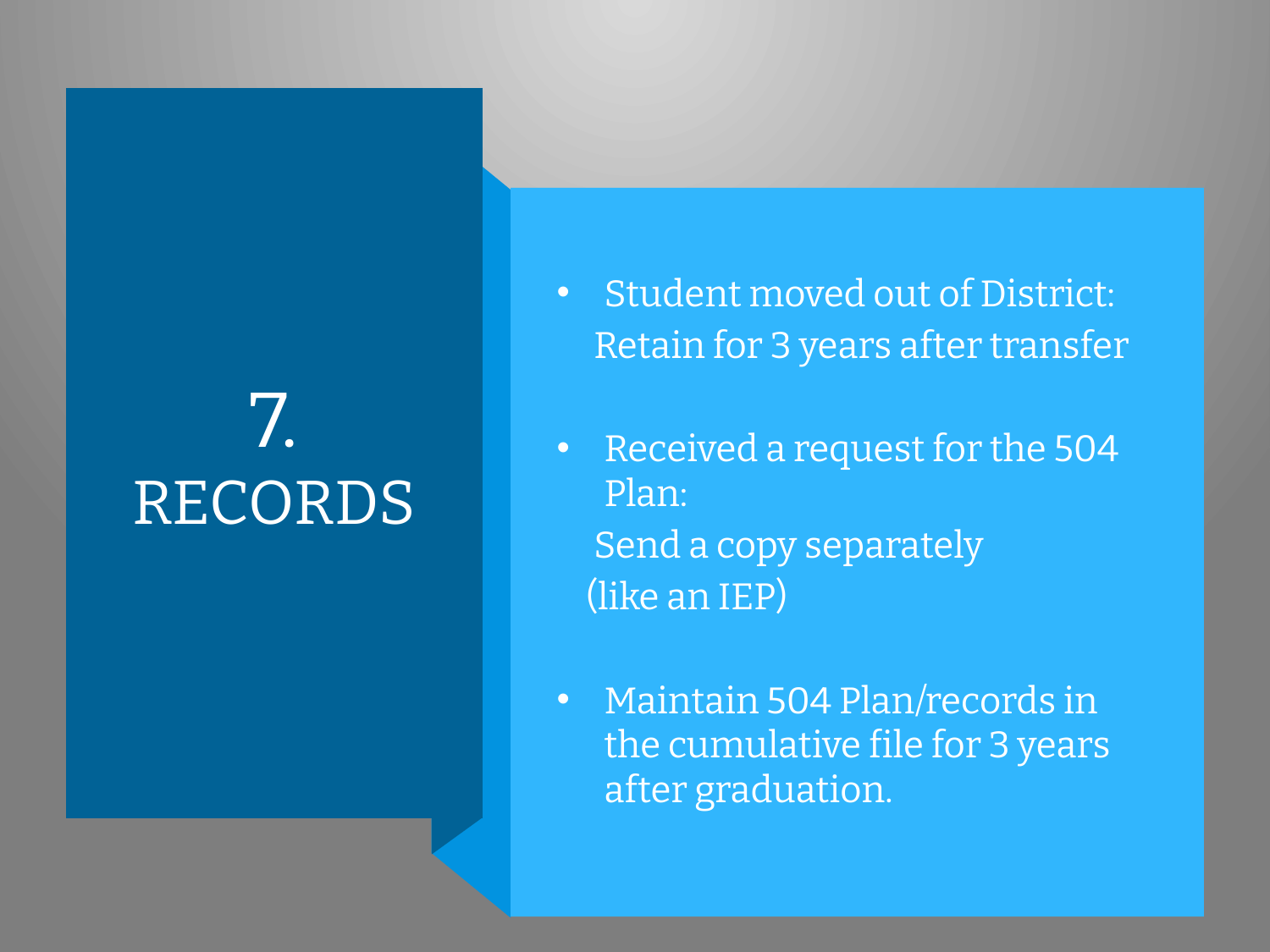

# 7. RECORDS

Student moved out of District:
     Retain for 3 years after transfer

Received a request for the 504 Plan:
     Send a copy separately
    (like an IEP)

Maintain 504 Plan/records in the cumulative file for 3 years after graduation.